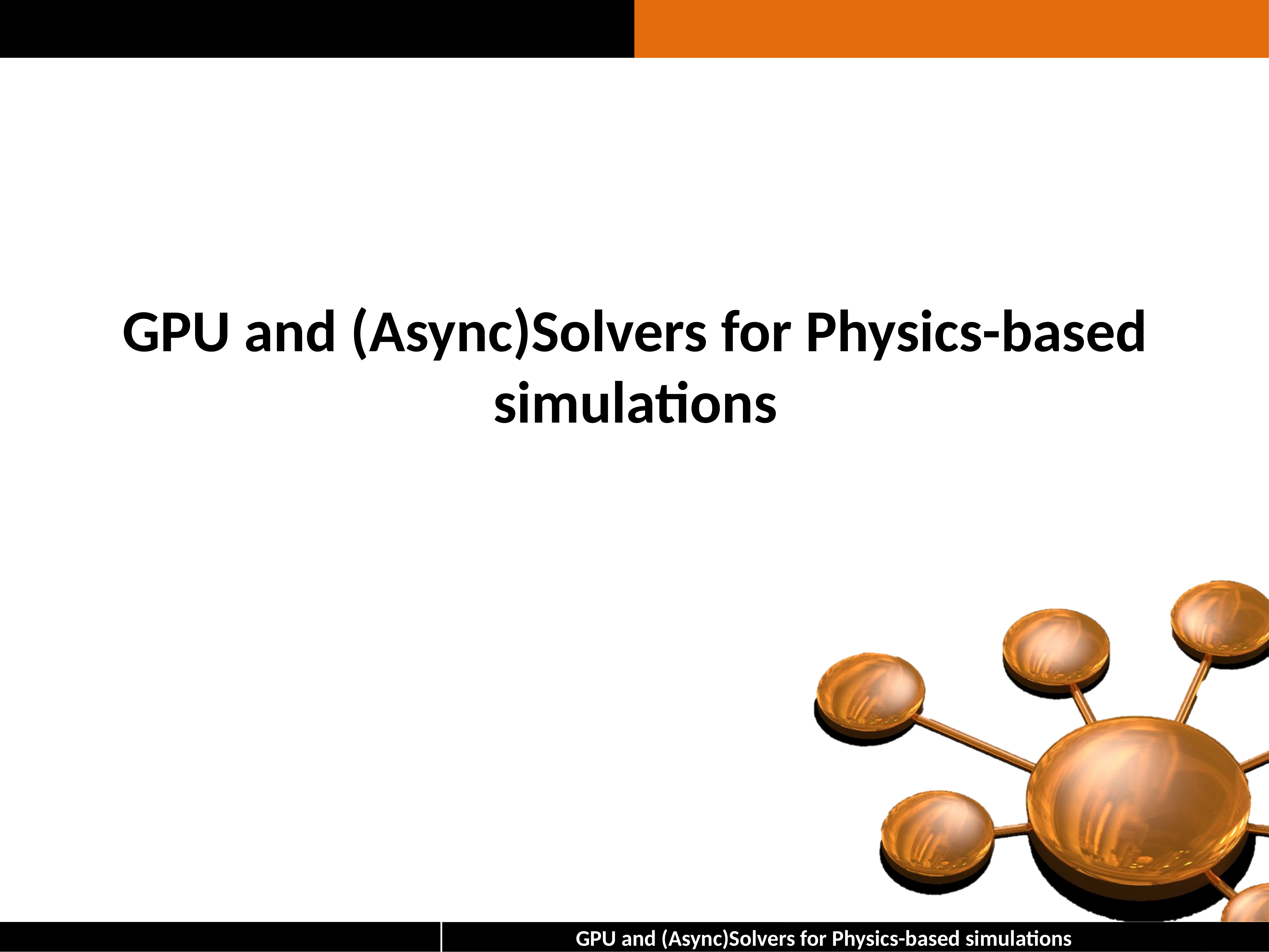

GPU and (Async)Solvers for Physics-based simulations
Hadrien Courtecuisse